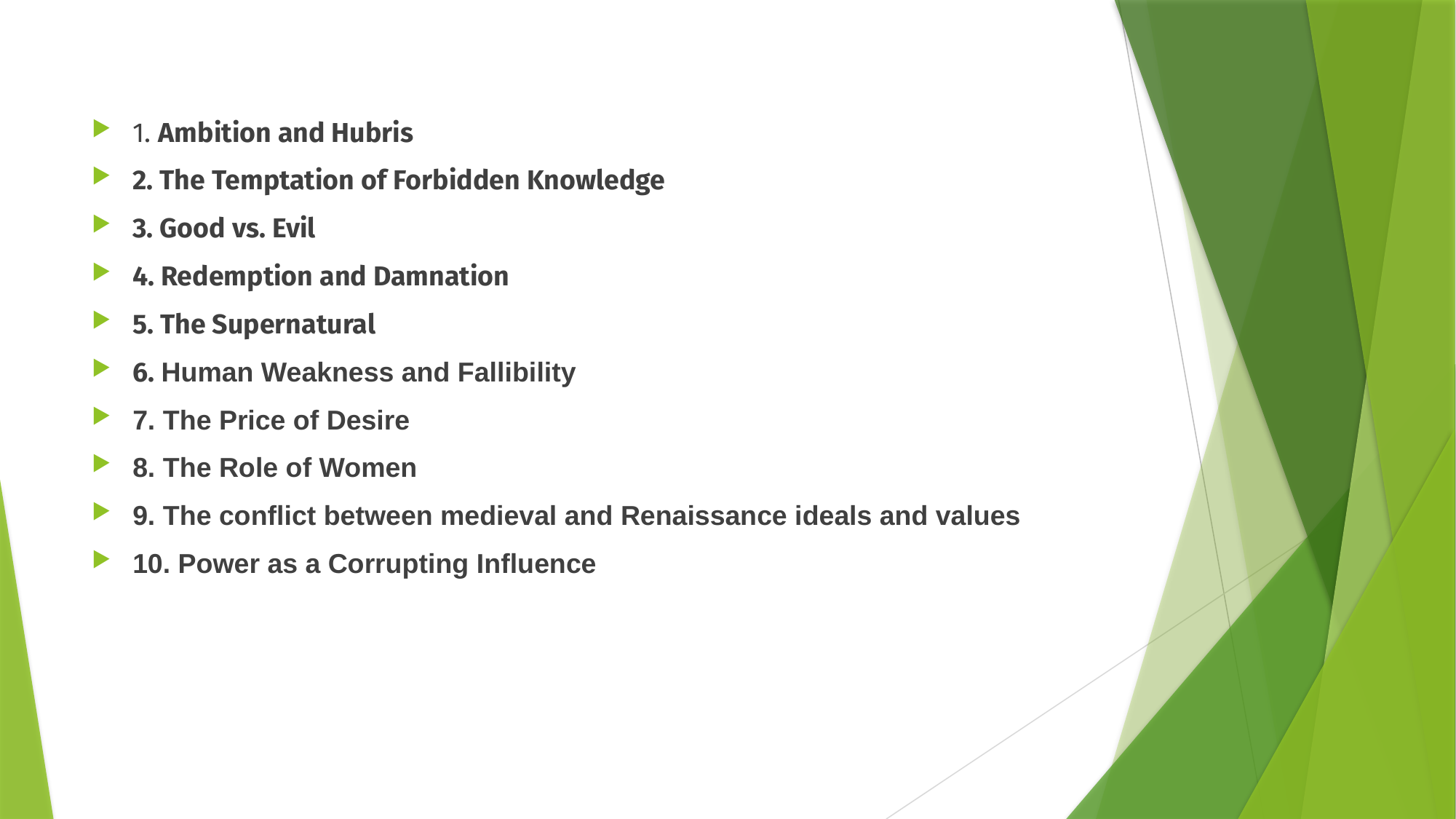

1. Ambition and Hubris
2. The Temptation of Forbidden Knowledge
3. Good vs. Evil
4. Redemption and Damnation
5. The Supernatural
6. Human Weakness and Fallibility
7. The Price of Desire
8. The Role of Women
9. The conflict between medieval and Renaissance ideals and values
10. Power as a Corrupting Influence